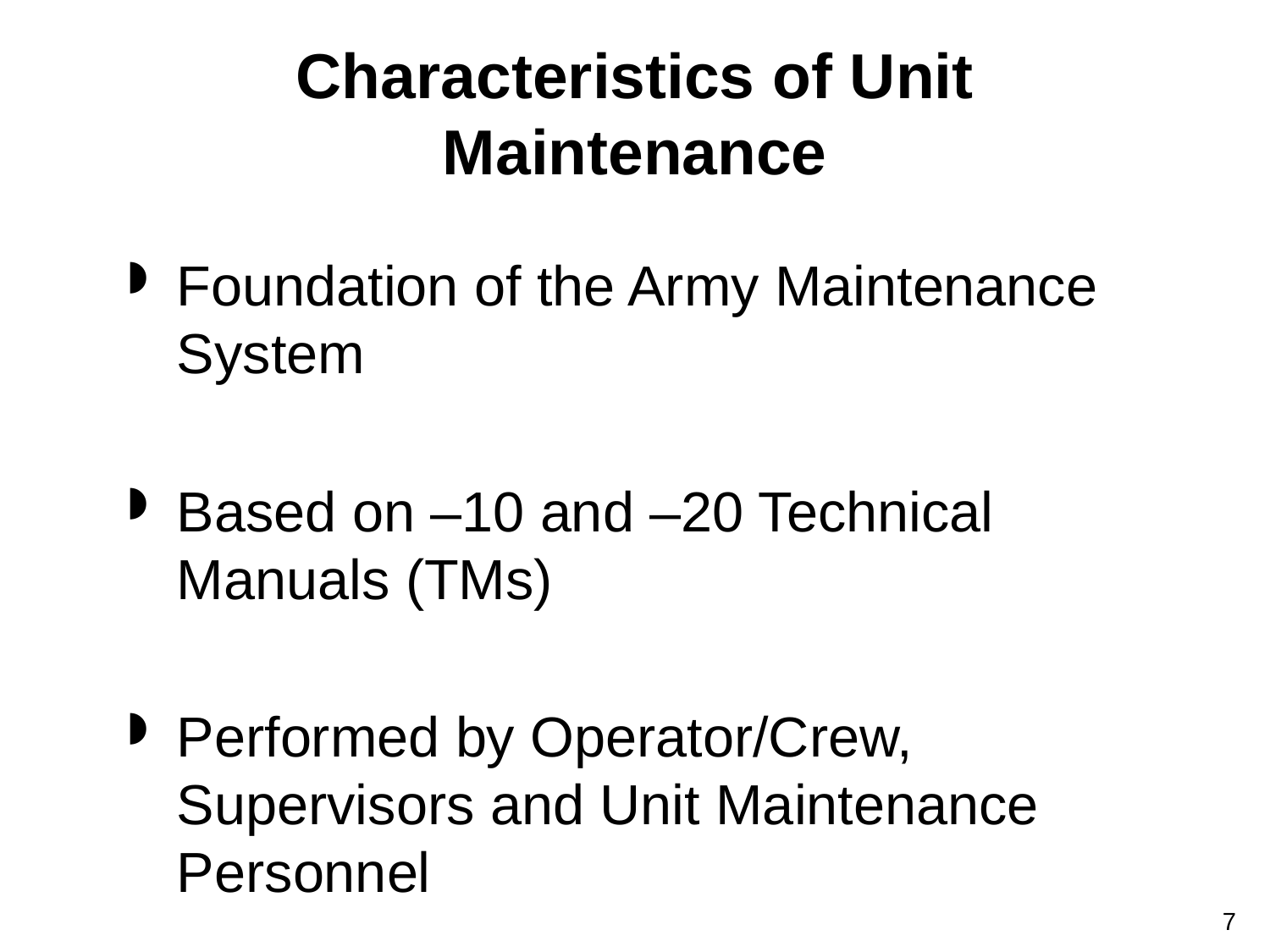

# Characteristics of Unit Maintenance
Foundation of the Army Maintenance System

Based on –10 and –20 Technical Manuals (TMs)

Performed by Operator/Crew, Supervisors and Unit Maintenance Personnel
7